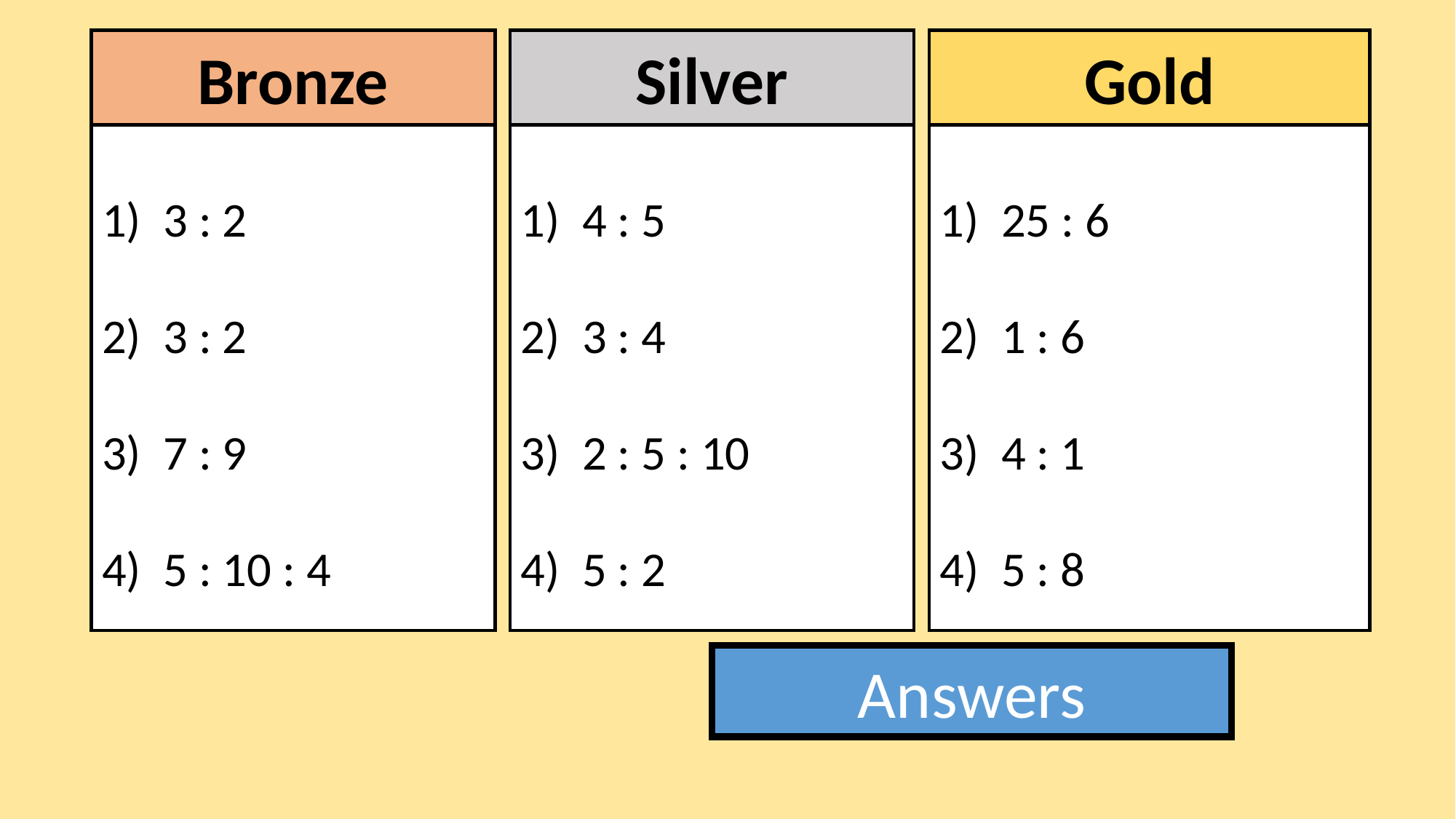

Bronze
Silver
Gold
3 : 2
3 : 2
7 : 9
5 : 10 : 4
4 : 5
3 : 4
2 : 5 : 10
5 : 2
25 : 6
1 : 6
4 : 1
5 : 8
Answers